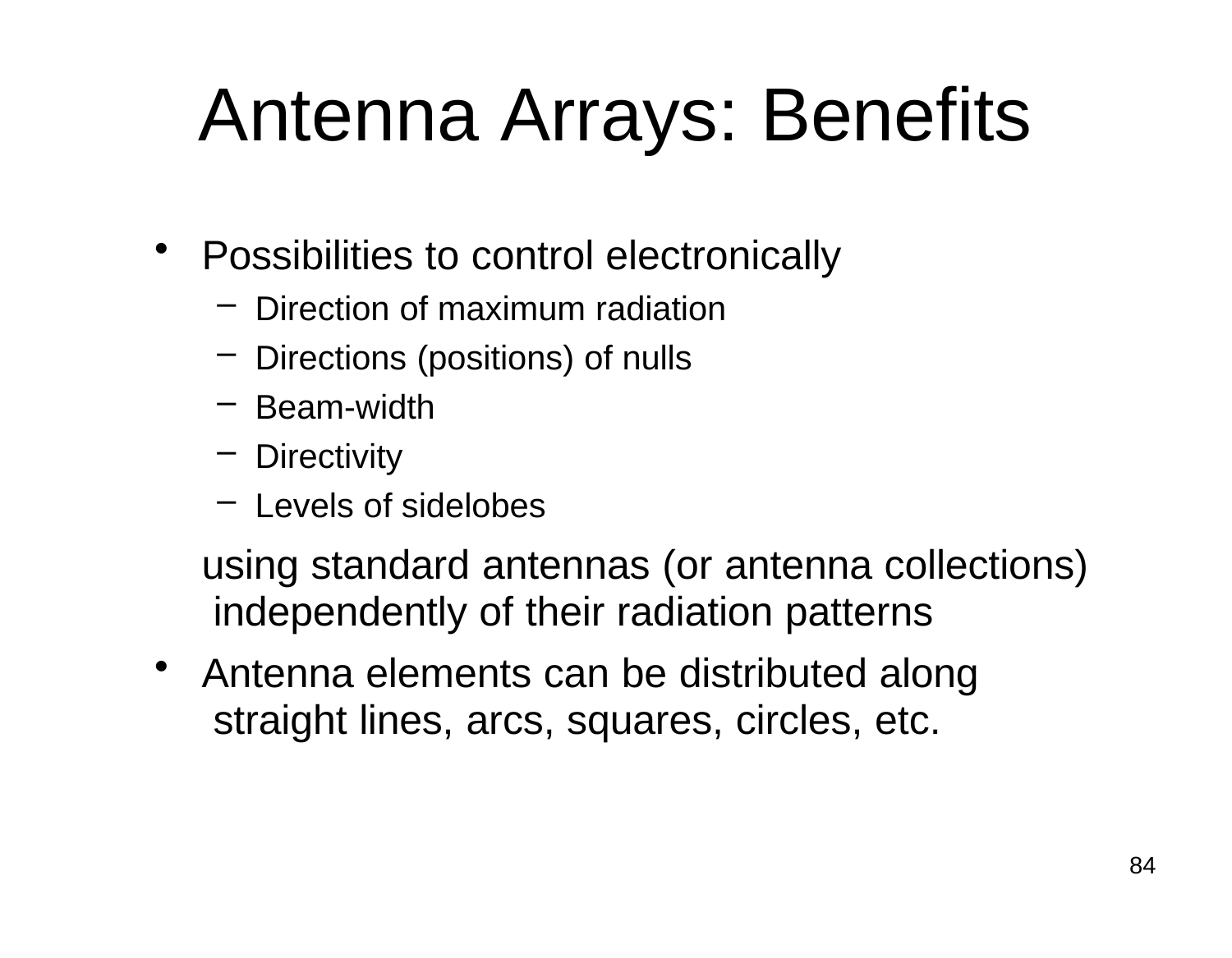

# Antenna Arrays: Benefits
Possibilities to control electronically
Direction of maximum radiation
Directions (positions) of nulls
Beam-width
Directivity
Levels of sidelobes
using standard antennas (or antenna collections)  independently of their radiation patterns
Antenna elements can be distributed along  straight lines, arcs, squares, circles, etc.
84